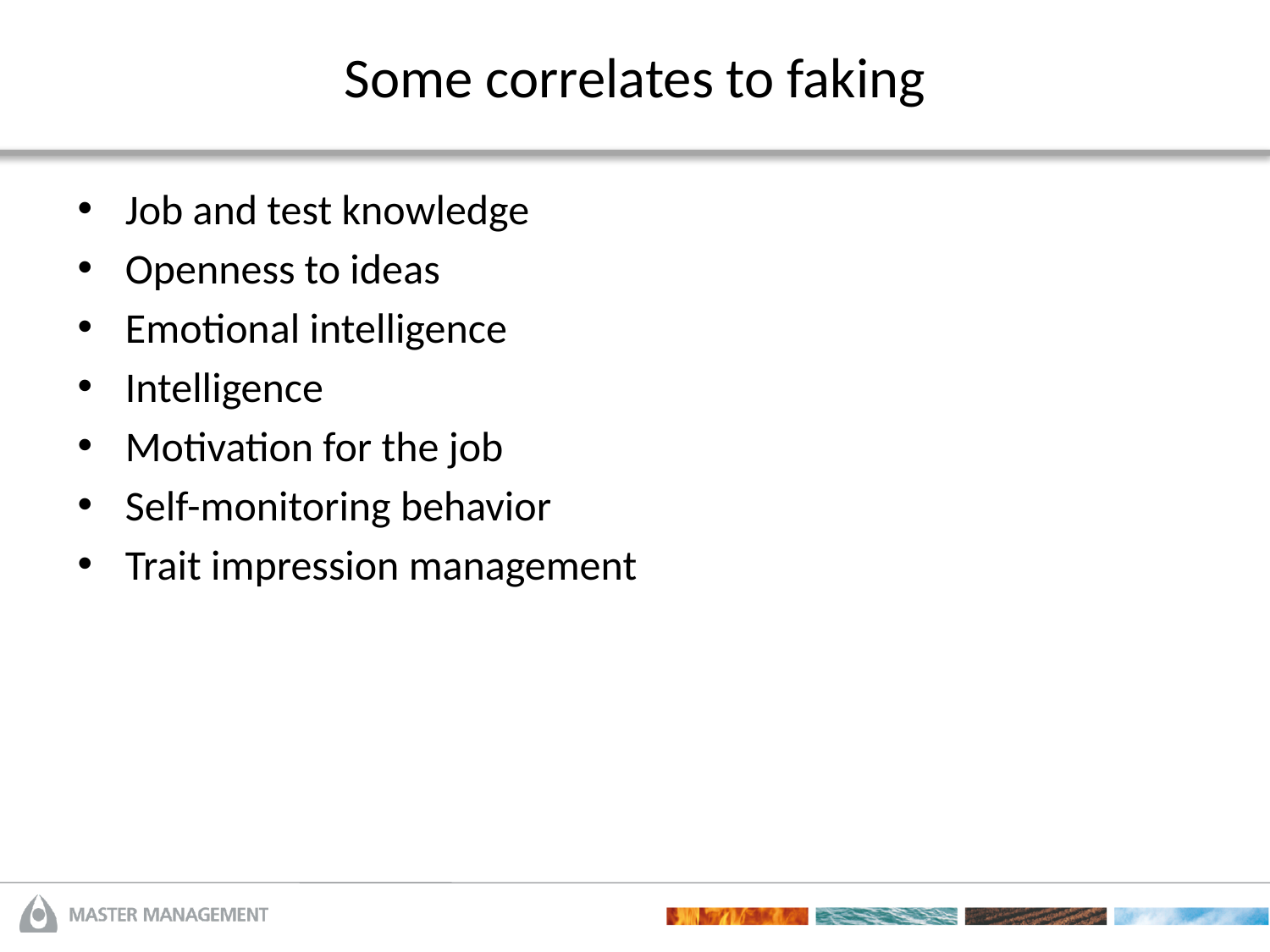

# Some correlates to faking
Job and test knowledge
Openness to ideas
Emotional intelligence
Intelligence
Motivation for the job
Self-monitoring behavior
Trait impression management